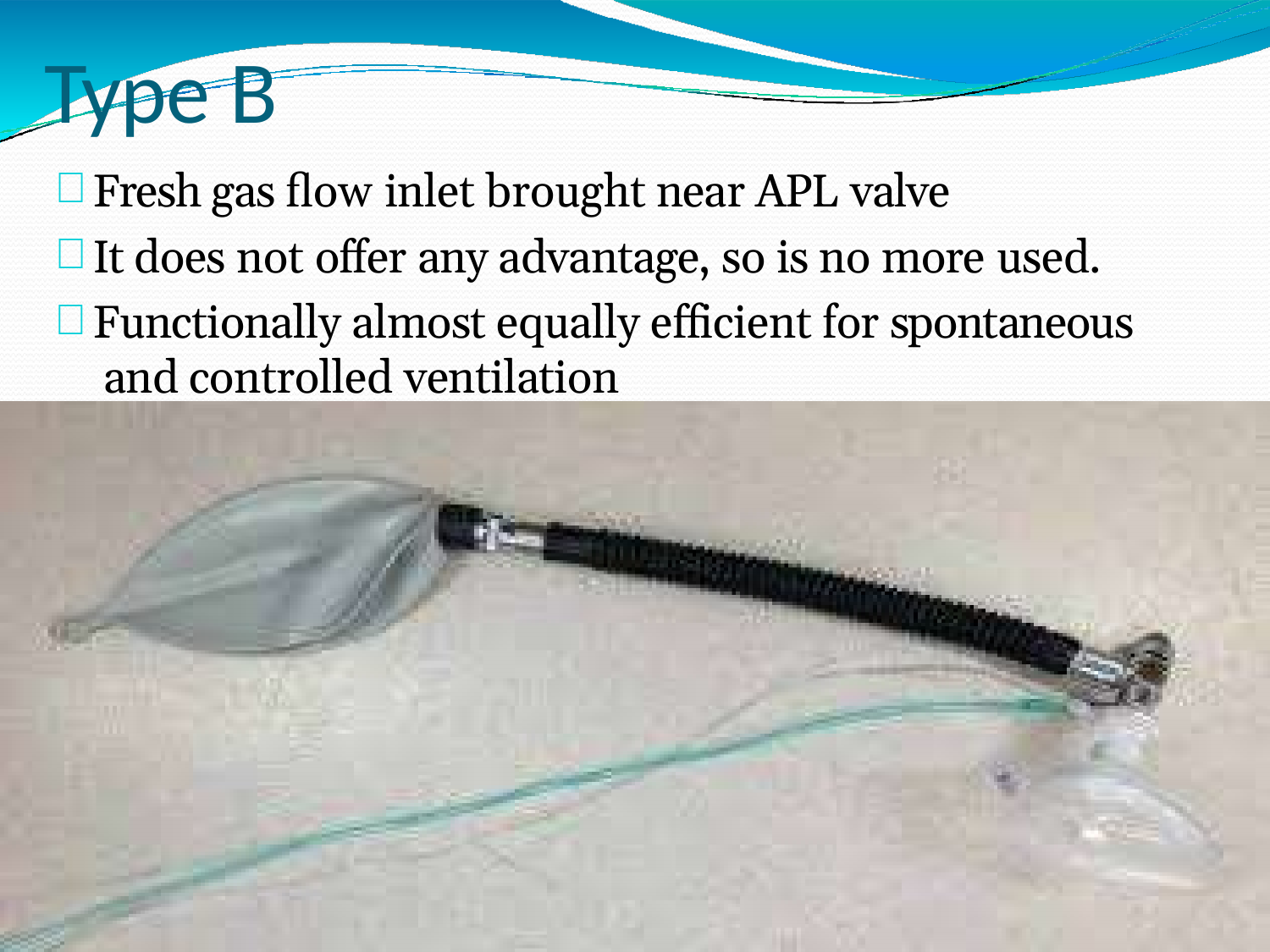

# Type B
Fresh gas flow inlet brought near APL valve
It does not offer any advantage, so is no more used.
Functionally almost equally efficient for spontaneous  and controlled ventilation